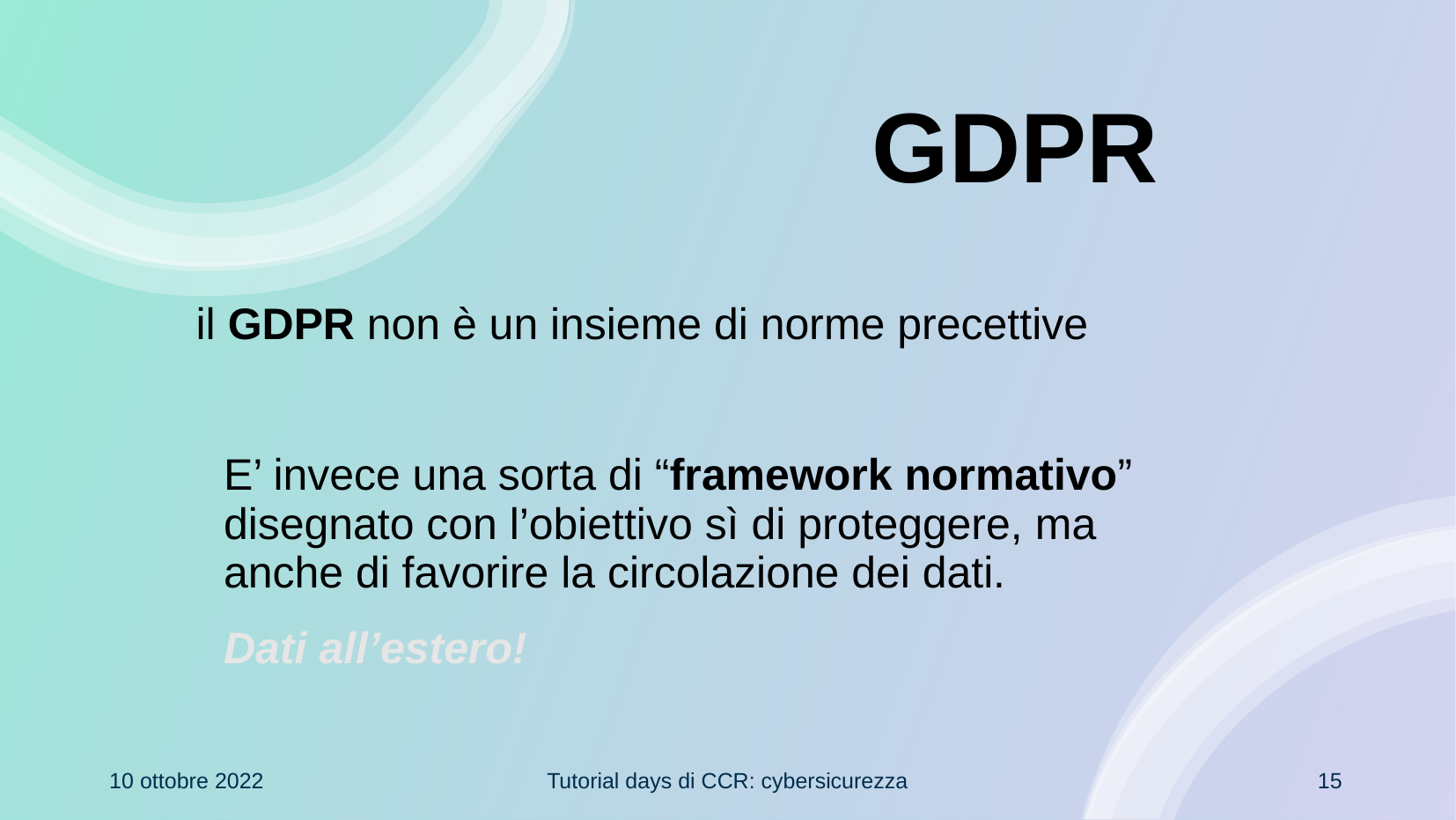

# GDPR
   il GDPR non è un insieme di norme precettive

	E’ invece una sorta di “framework normativo” disegnato con l’obiettivo sì di proteggere, ma anche di favorire la circolazione dei dati.
	Dati all’estero!

10 ottobre 2022
Tutorial days di CCR: cybersicurezza
15